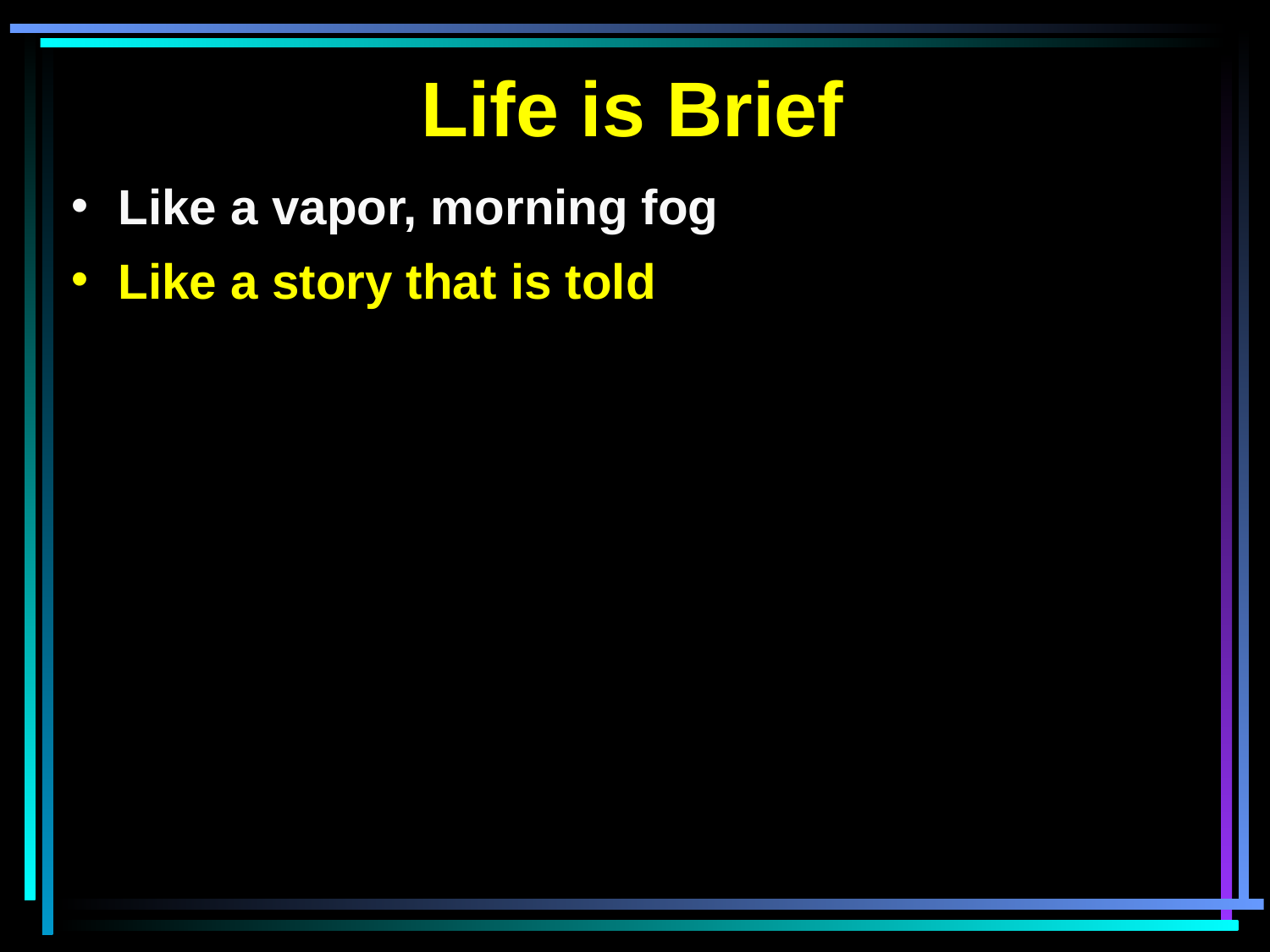

Life is Brief
Like a vapor, morning fog
Like a story that is told